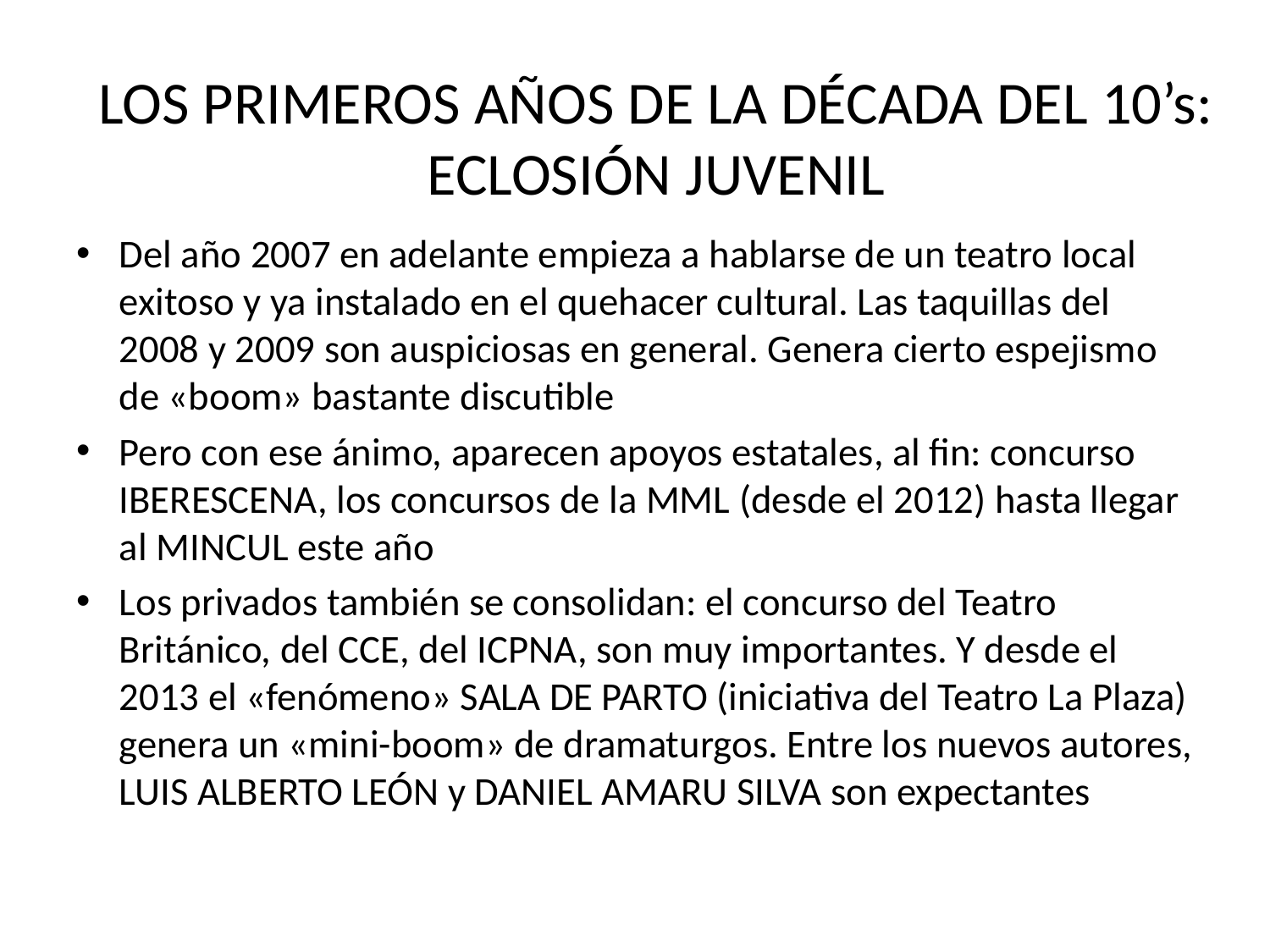

# LOS PRIMEROS AÑOS DE LA DÉCADA DEL 10’s: ECLOSIÓN JUVENIL
Del año 2007 en adelante empieza a hablarse de un teatro local exitoso y ya instalado en el quehacer cultural. Las taquillas del 2008 y 2009 son auspiciosas en general. Genera cierto espejismo de «boom» bastante discutible
Pero con ese ánimo, aparecen apoyos estatales, al fin: concurso IBERESCENA, los concursos de la MML (desde el 2012) hasta llegar al MINCUL este año
Los privados también se consolidan: el concurso del Teatro Británico, del CCE, del ICPNA, son muy importantes. Y desde el 2013 el «fenómeno» SALA DE PARTO (iniciativa del Teatro La Plaza) genera un «mini-boom» de dramaturgos. Entre los nuevos autores, LUIS ALBERTO LEÓN y DANIEL AMARU SILVA son expectantes